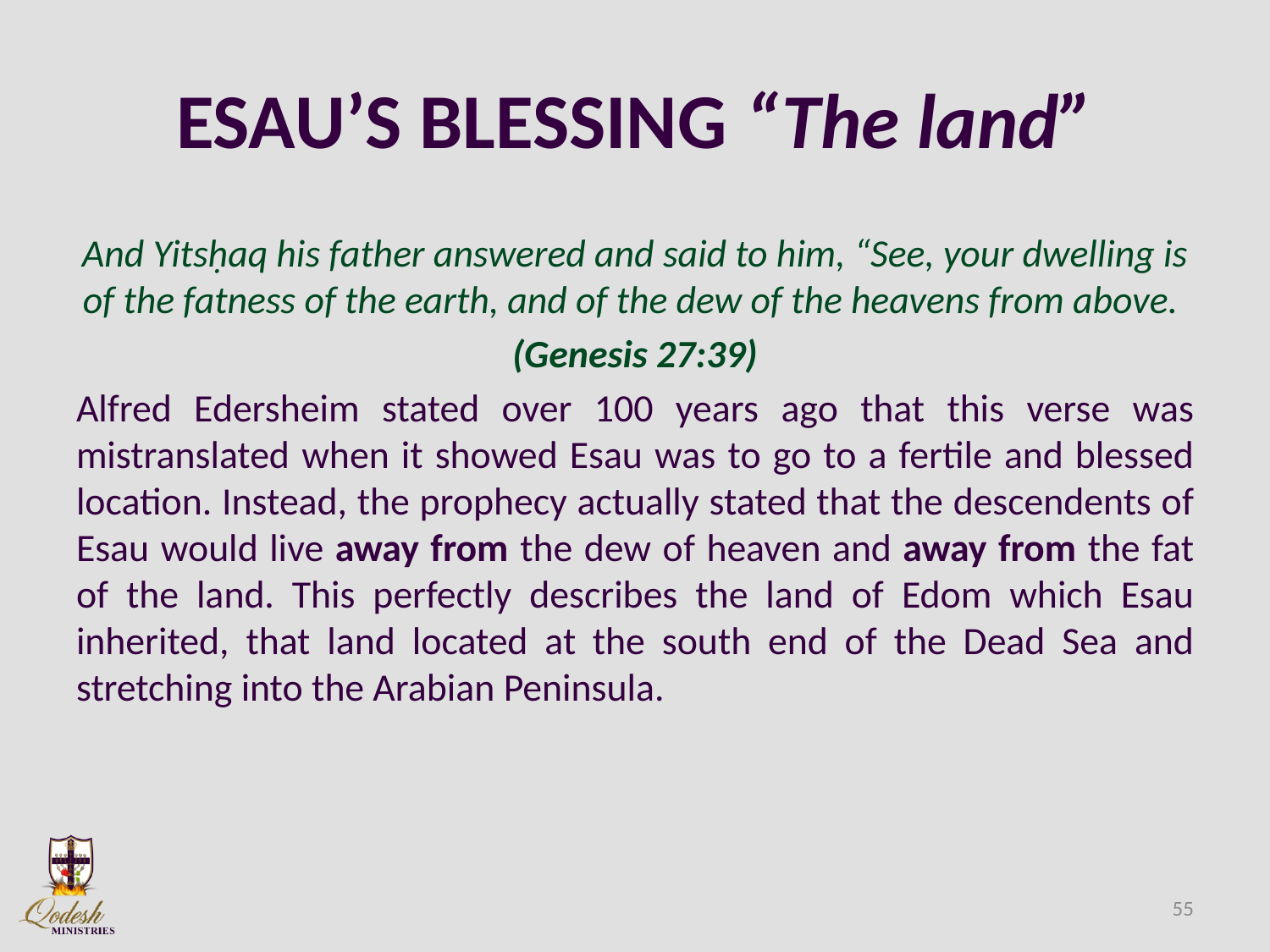

# ESAU’S BLESSING “The land”
And Yitsḥaq his father answered and said to him, “See, your dwelling is of the fatness of the earth, and of the dew of the heavens from above.
(Genesis 27:39)
Alfred Edersheim stated over 100 years ago that this verse was mistranslated when it showed Esau was to go to a fertile and blessed location. Instead, the prophecy actually stated that the descendents of Esau would live away from the dew of heaven and away from the fat of the land. This perfectly describes the land of Edom which Esau inherited, that land located at the south end of the Dead Sea and stretching into the Arabian Peninsula.

55